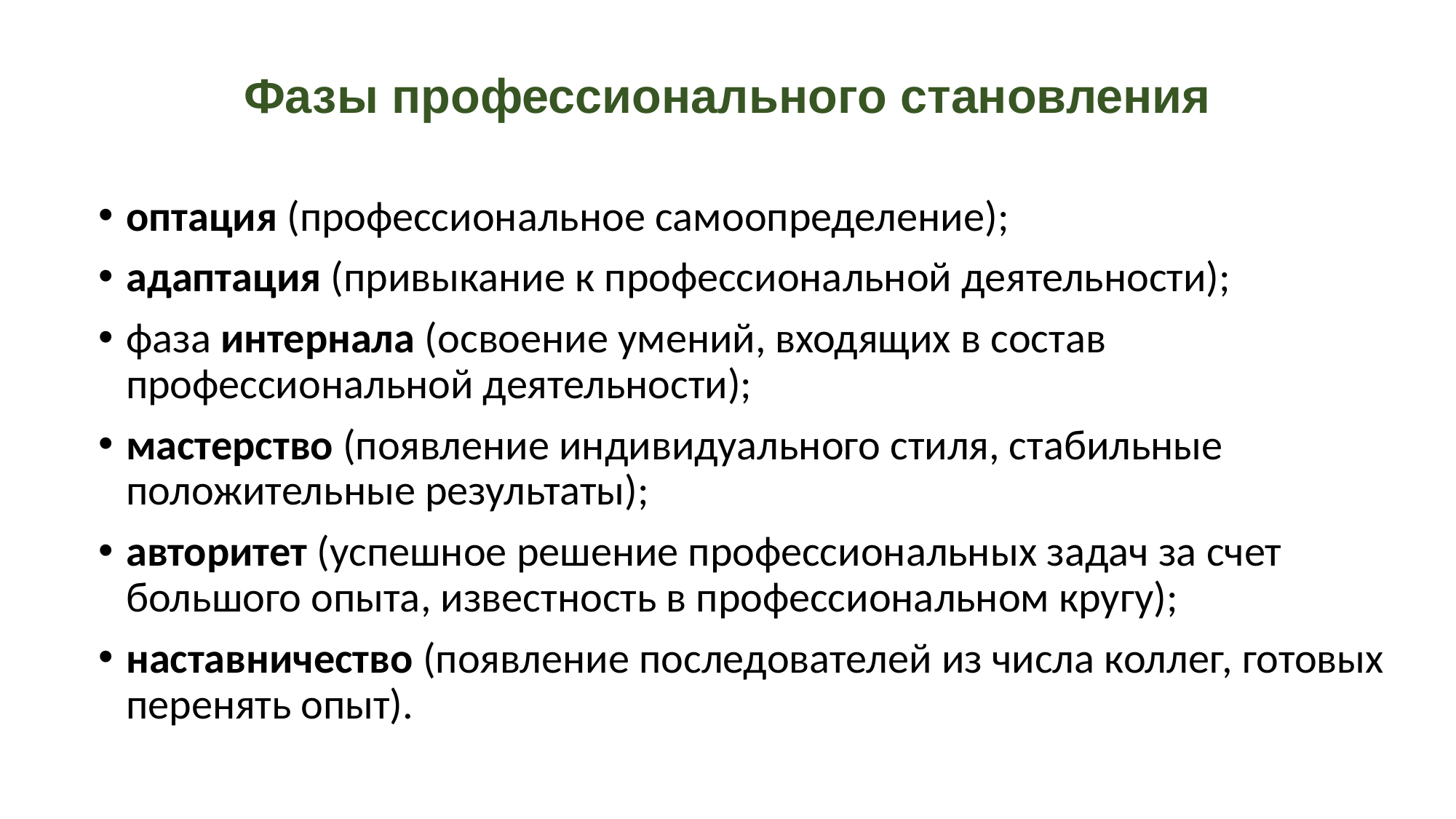

# Фазы профессионального становления
оптация (профессиональное самоопределение);
адаптация (привыкание к профессиональной деятельности);
фаза интернала (освоение умений, входящих в состав профессиональной деятельности);
мастерство (появление индивидуального стиля, стабильные положительные результаты);
авторитет (успешное решение профессиональных задач за счет большого опыта, известность в профессиональном кругу);
наставничество (появление последователей из числа коллег, готовых перенять опыт).